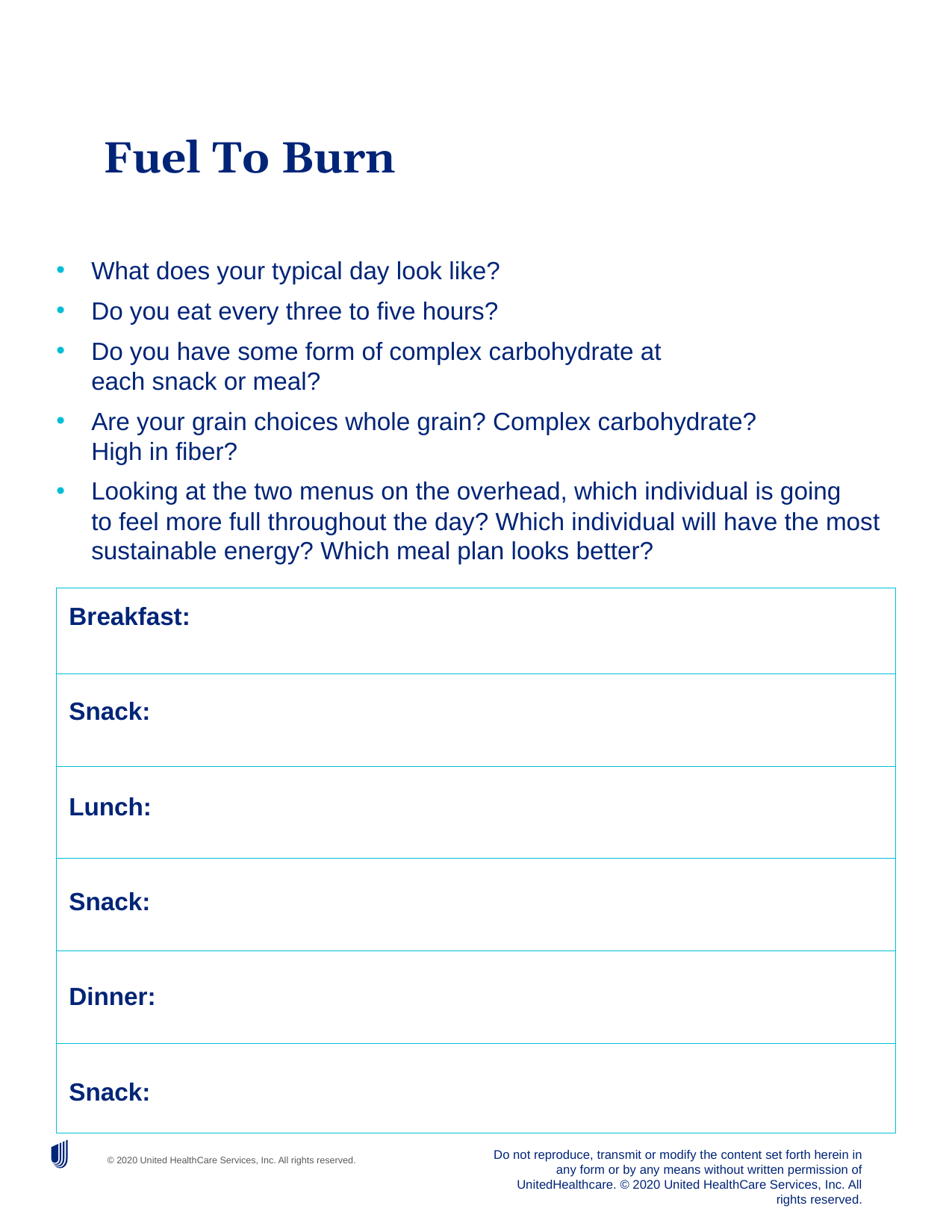

# Fuel To Burn
What does your typical day look like?
Do you eat every three to five hours?
Do you have some form of complex carbohydrate at
each snack or meal?
Are your grain choices whole grain? Complex carbohydrate?
High in fiber?
Looking at the two menus on the overhead, which individual is going
to feel more full throughout the day? Which individual will have the most sustainable energy? Which meal plan looks better?

Breakfast:
Snack:
Lunch:
Snack:
Dinner:
Snack:
Do not reproduce, transmit or modify the content set forth herein in any form or by any means without written permission of UnitedHealthcare. © 2020 United HealthCare Services, Inc. All rights reserved.